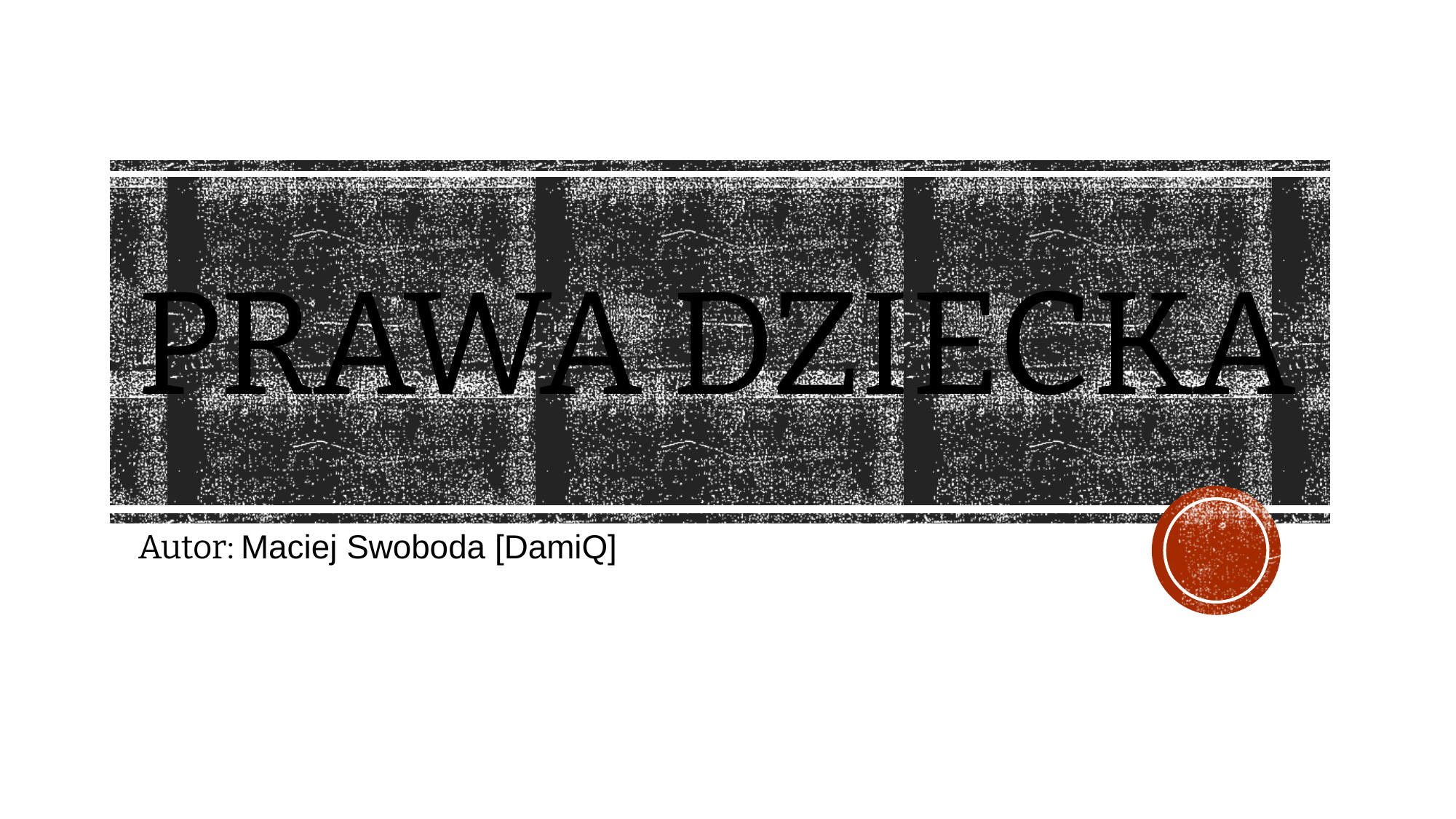

# Prawa dziecka
Autor: Maciej Swoboda [DamiQ]